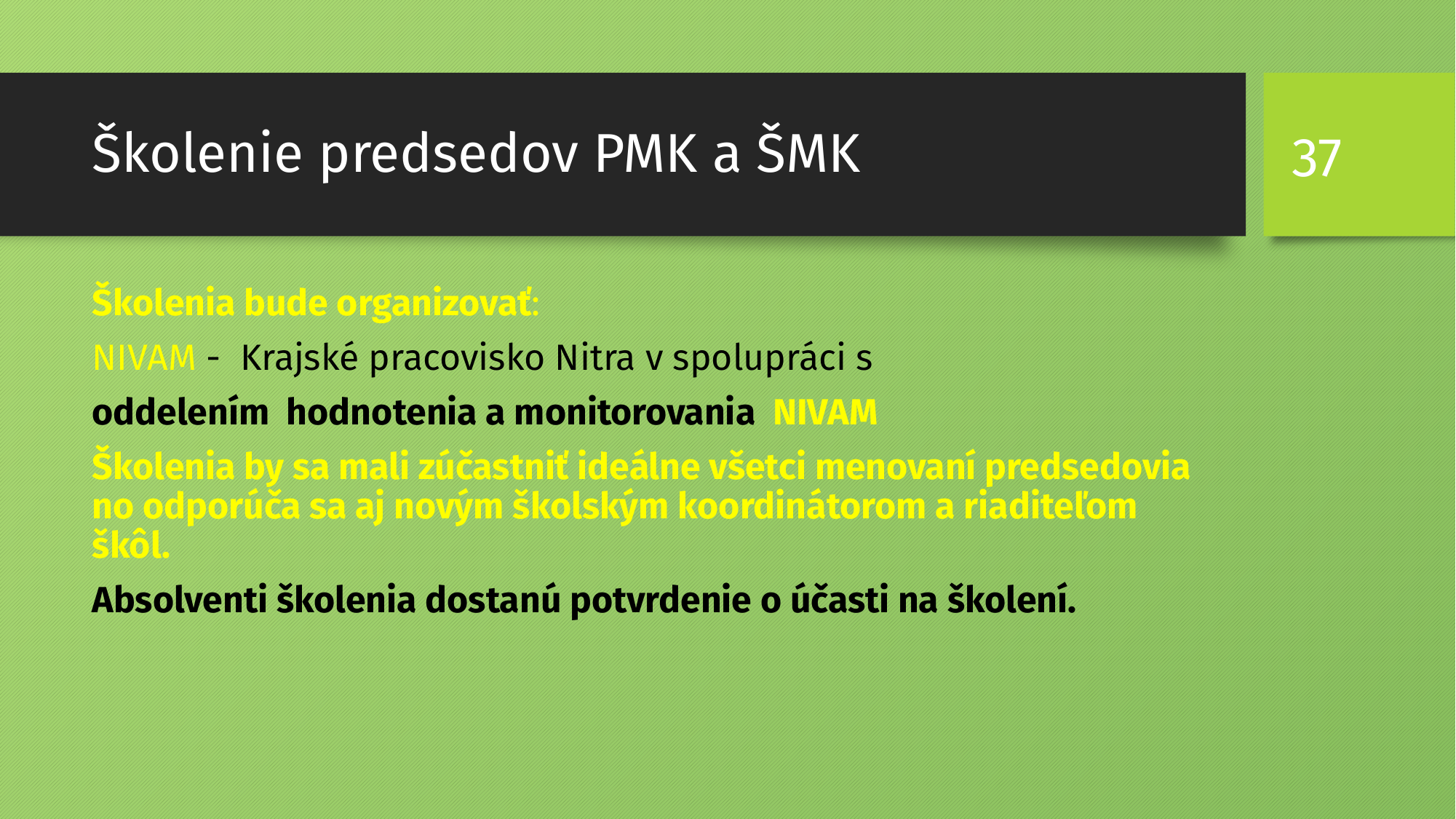

37
# Školenie predsedov PMK a ŠMK
Školenia bude organizovať:
NIVAM -  Krajské pracovisko Nitra v spolupráci s
oddelením  hodnotenia a monitorovania  NIVAM
Školenia by sa mali zúčastniť ideálne všetci menovaní predsedovia no odporúča sa aj novým školským koordinátorom a riaditeľom škôl.
Absolventi školenia dostanú potvrdenie o účasti na školení.